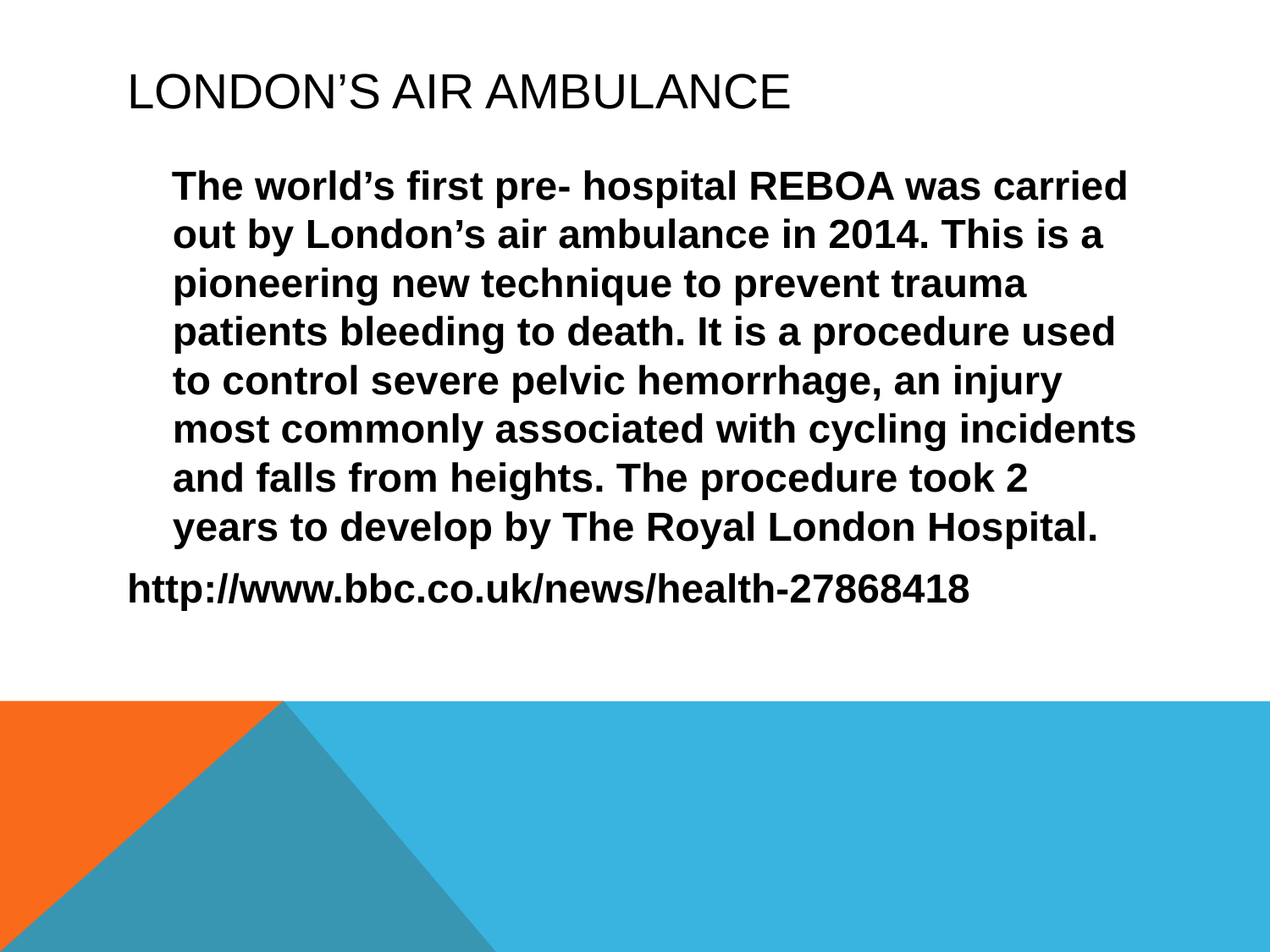

# London’s Air Ambulance
    The world’s first pre- hospital REBOA was carried out by London’s air ambulance in 2014. This is a pioneering new technique to prevent trauma patients bleeding to death. It is a procedure used to control severe pelvic hemorrhage, an injury most commonly associated with cycling incidents and falls from heights. The procedure took 2 years to develop by The Royal London Hospital.
http://www.bbc.co.uk/news/health-27868418